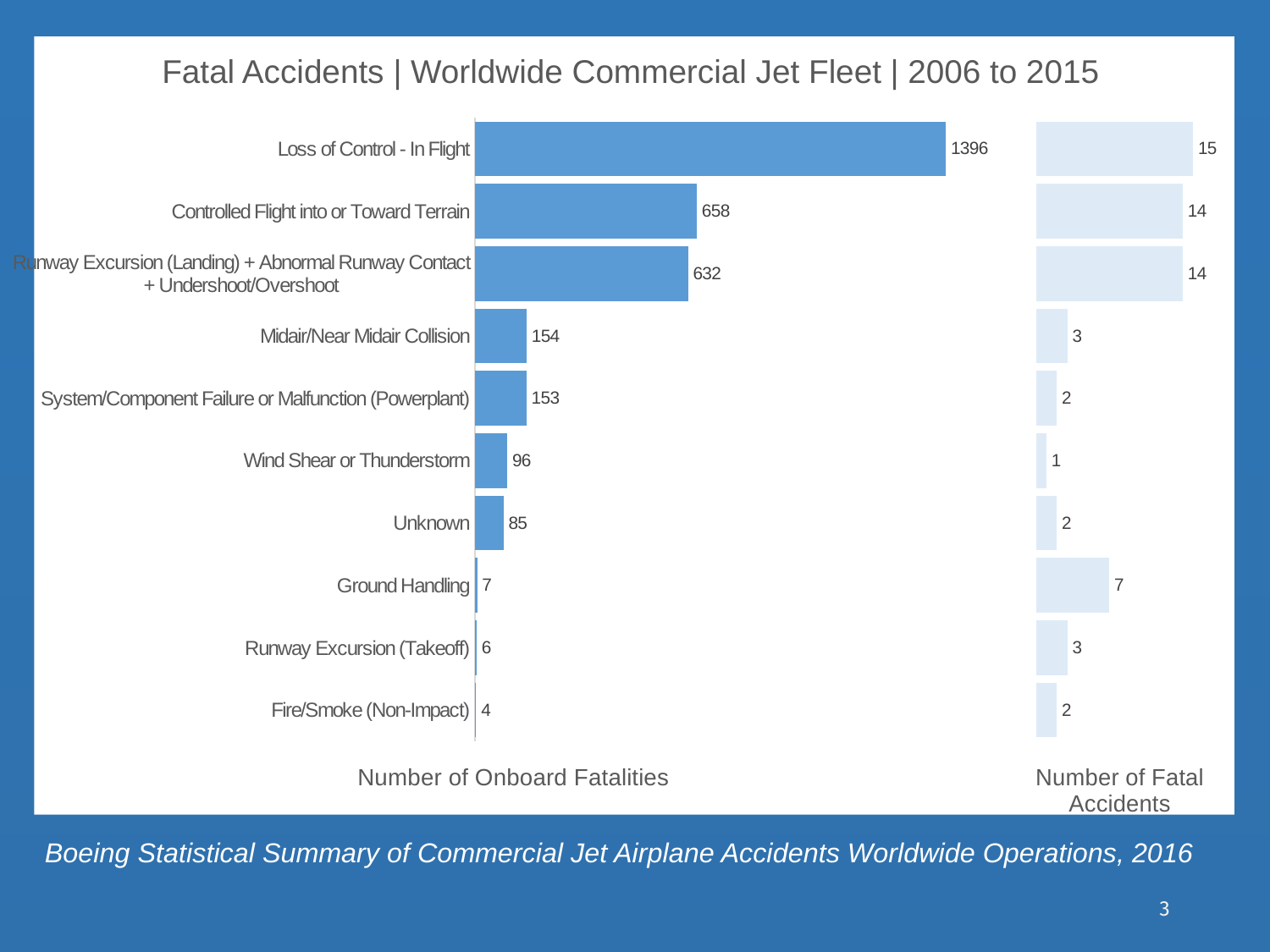

Fatal Accidents | Worldwide Commercial Jet Fleet | 2006 to 2015

### Chart

| Category | Series 1 |
|---|---|
| Fire/Smoke (Non-Impact) | 4.0 |
| Runway Excursion (Takeoff) | 6.0 |
| Ground Handling | 7.0 |
| Unknown | 85.0 |
| Wind Shear or Thunderstorm | 96.0 |
| System/Component Failure or Malfunction (Powerplant) | 153.0 |
| Midair/Near Midair Collision | 154.0 |
| Runway Excursion (Landing) + Abnormal Runway Contact + Undershoot/Overshoot | 632.0 |
| Controlled Flight into or Toward Terrain | 658.0 |
| Loss of Control - In Flight | 1396.0 |

### Chart

| Category | Series 1 |
|---|---|
| Fire/Smoke (Non-Impact) | 2.0 |
| Runway Excursion (Takeoff) | 3.0 |
| Ground Handling | 7.0 |
| Unknown | 2.0 |
| Wind Shear or Thunderstorm | 1.0 |
| System/Component Failure or Malfunction (Powerplant) | 2.0 |
| Midair/Near Midair Collision | 3.0 |
| Runway Excursion (Landing) + Abnormal Runway Contact + Undershoot/Overshoot | 14.0 |
| Controlled Flight into or Toward Terrain | 14.0 |
| Loss of Control - In Flight | 15.0 |
Boeing Statistical Summary of Commercial Jet Airplane Accidents Worldwide Operations, 2016
3